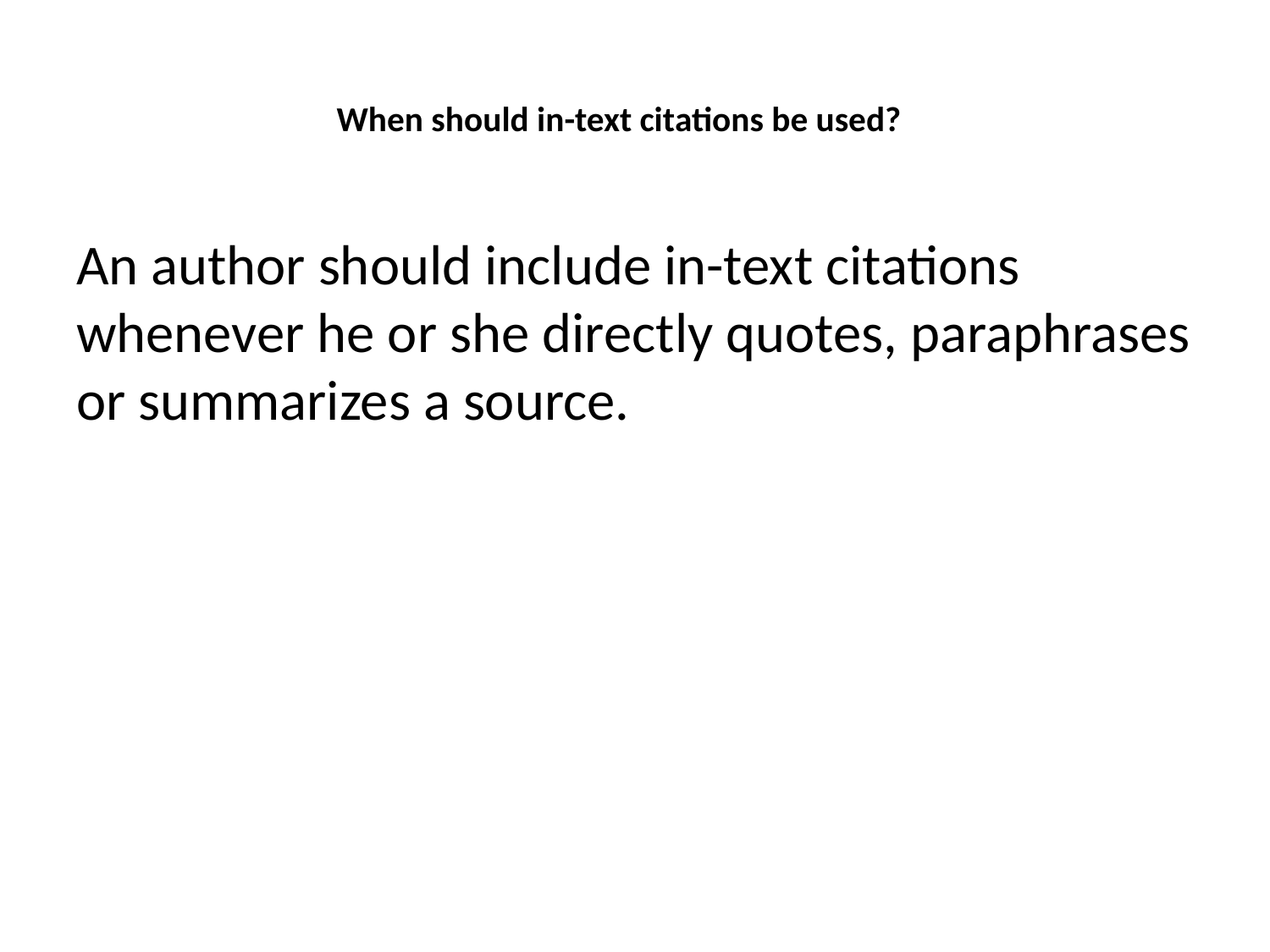

# When should in-text citations be used?
An author should include in-text citations whenever he or she directly quotes, paraphrases or summarizes a source.